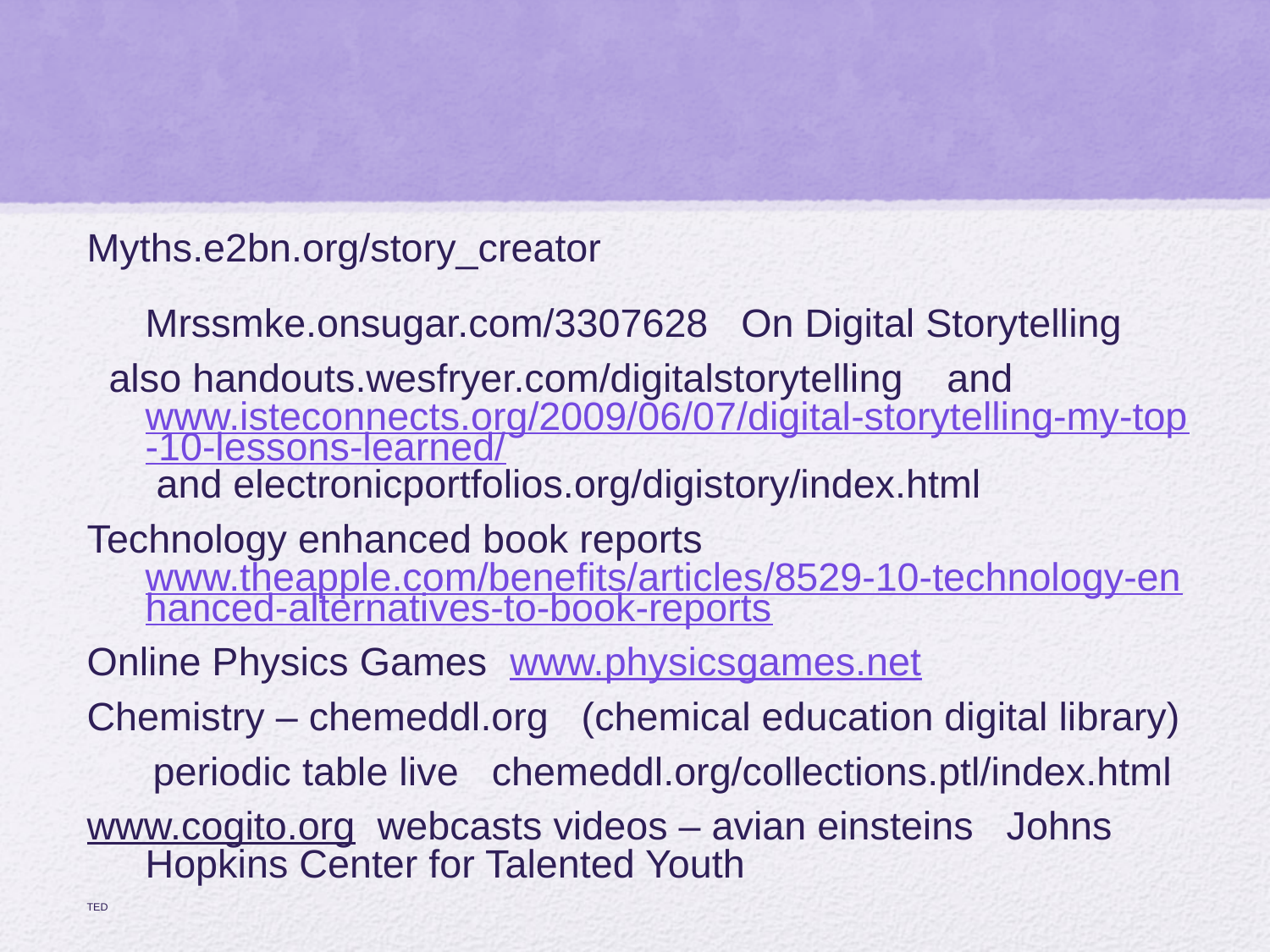

#
Myths.e2bn.org/story_creator
Mrssmke.onsugar.com/3307628   On Digital Storytelling
  also handouts.wesfryer.com/digitalstorytelling    and www.isteconnects.org/2009/06/07/digital-storytelling-my-top-10-lessons-learned/ and electronicportfolios.org/digistory/index.html
Technology enhanced book reports  www.theapple.com/benefits/articles/8529-10-technology-enhanced-alternatives-to-book-reports
Online Physics Games  www.physicsgames.net
Chemistry – chemeddl.org   (chemical education digital library)
      periodic table live   chemeddl.org/collections.ptl/index.html
www.cogito.org  webcasts videos – avian einsteins   Johns Hopkins Center for Talented Youth
TED